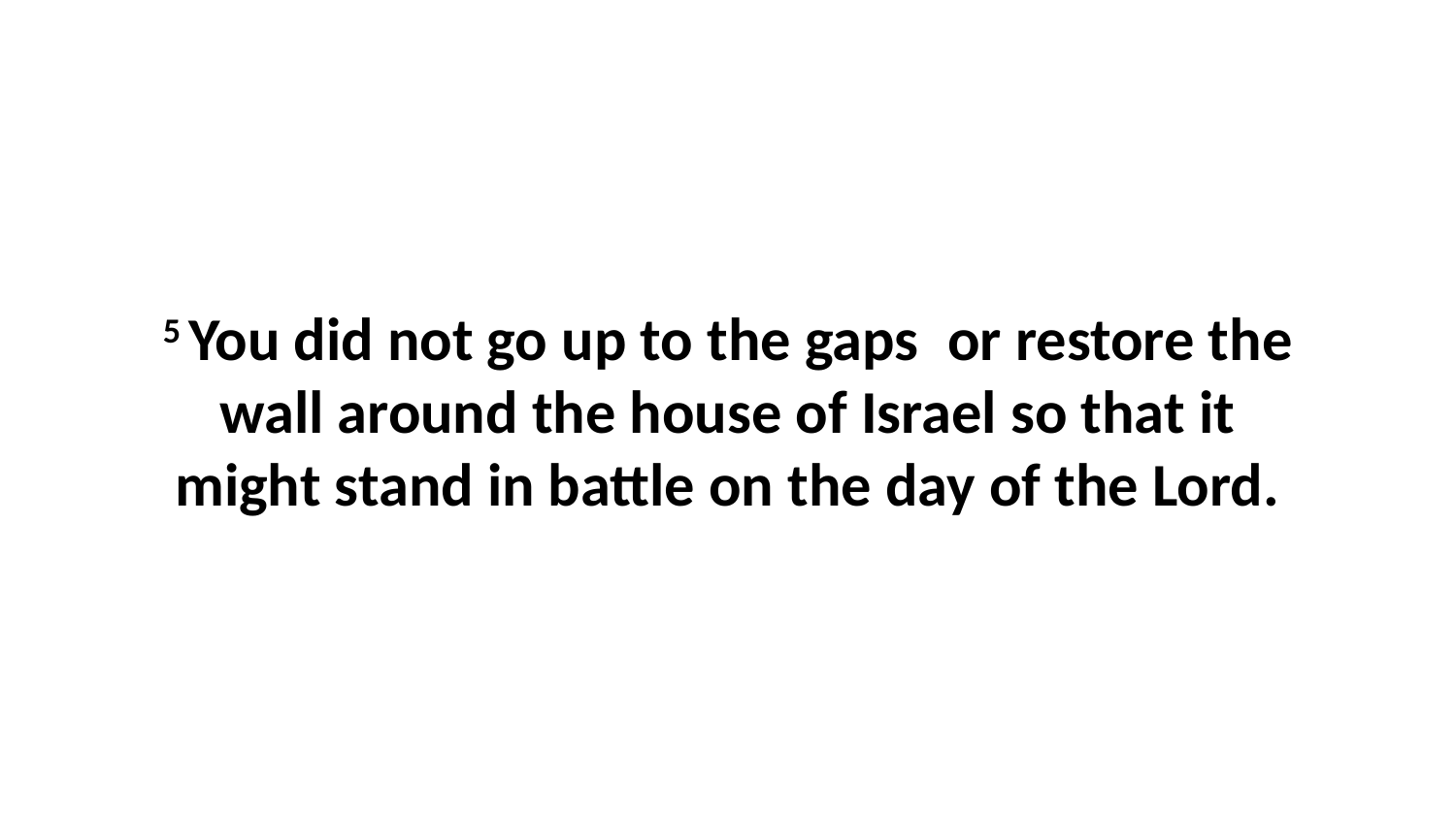

5 You did not go up to the gaps  or restore the wall around the house of Israel so that it might stand in battle on the day of the Lord.